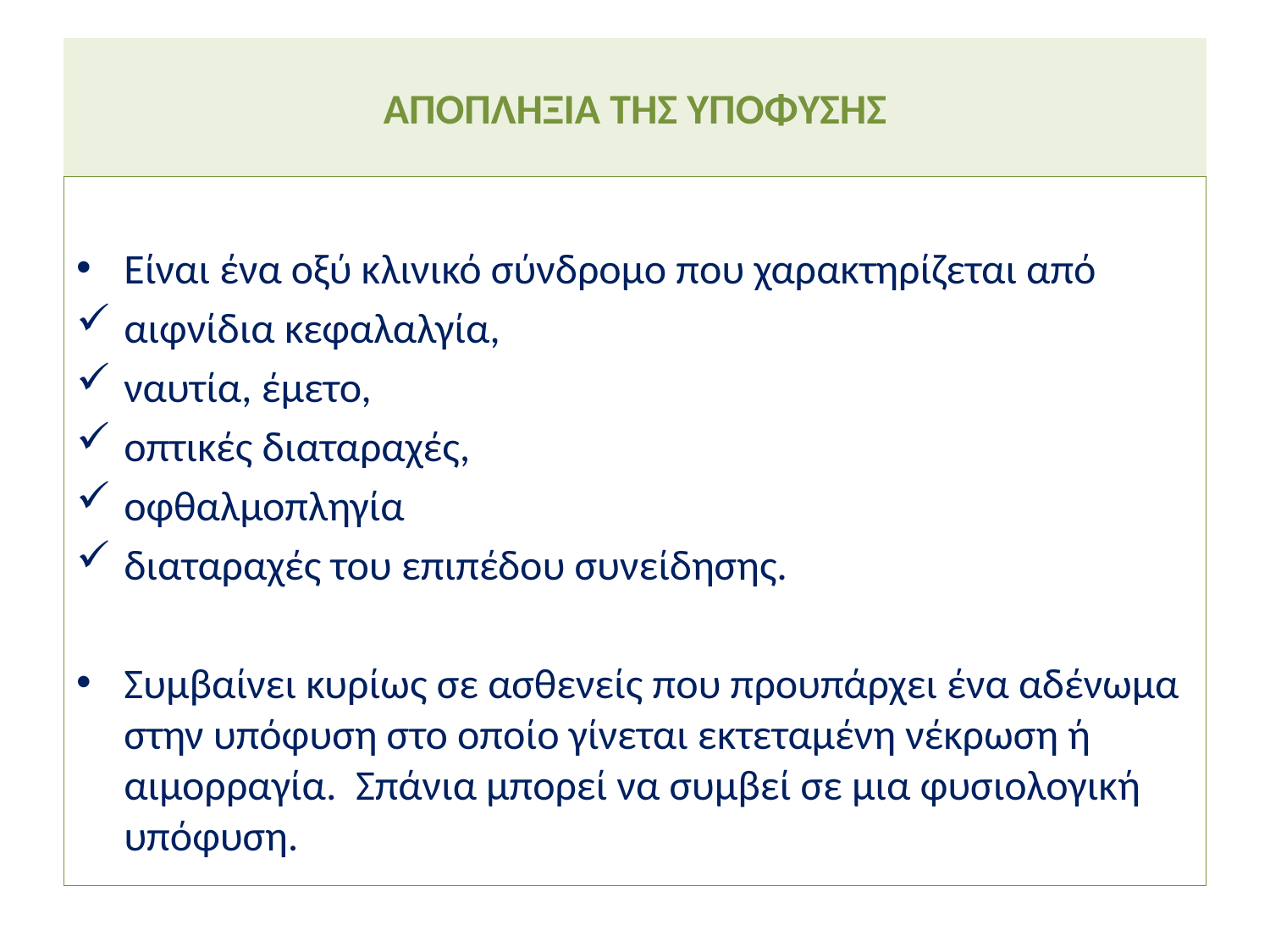

# ΑΠΟΠΛΗΞΙΑ ΤΗΣ ΥΠΟΦΥΣΗΣ

Είναι ένα οξύ κλινικό σύνδρομο που χαρακτηρίζεται από
αιφνίδια κεφαλαλγία,
ναυτία, έμετο,
οπτικές διαταραχές,
οφθαλμοπληγία
διαταραχές του επιπέδου συνείδησης.

Συμβαίνει κυρίως σε ασθενείς που προυπάρχει ένα αδένωμα στην υπόφυση στο οποίο γίνεται εκτεταμένη νέκρωση ή αιμορραγία.  Σπάνια μπορεί να συμβεί σε μια φυσιολογική υπόφυση.